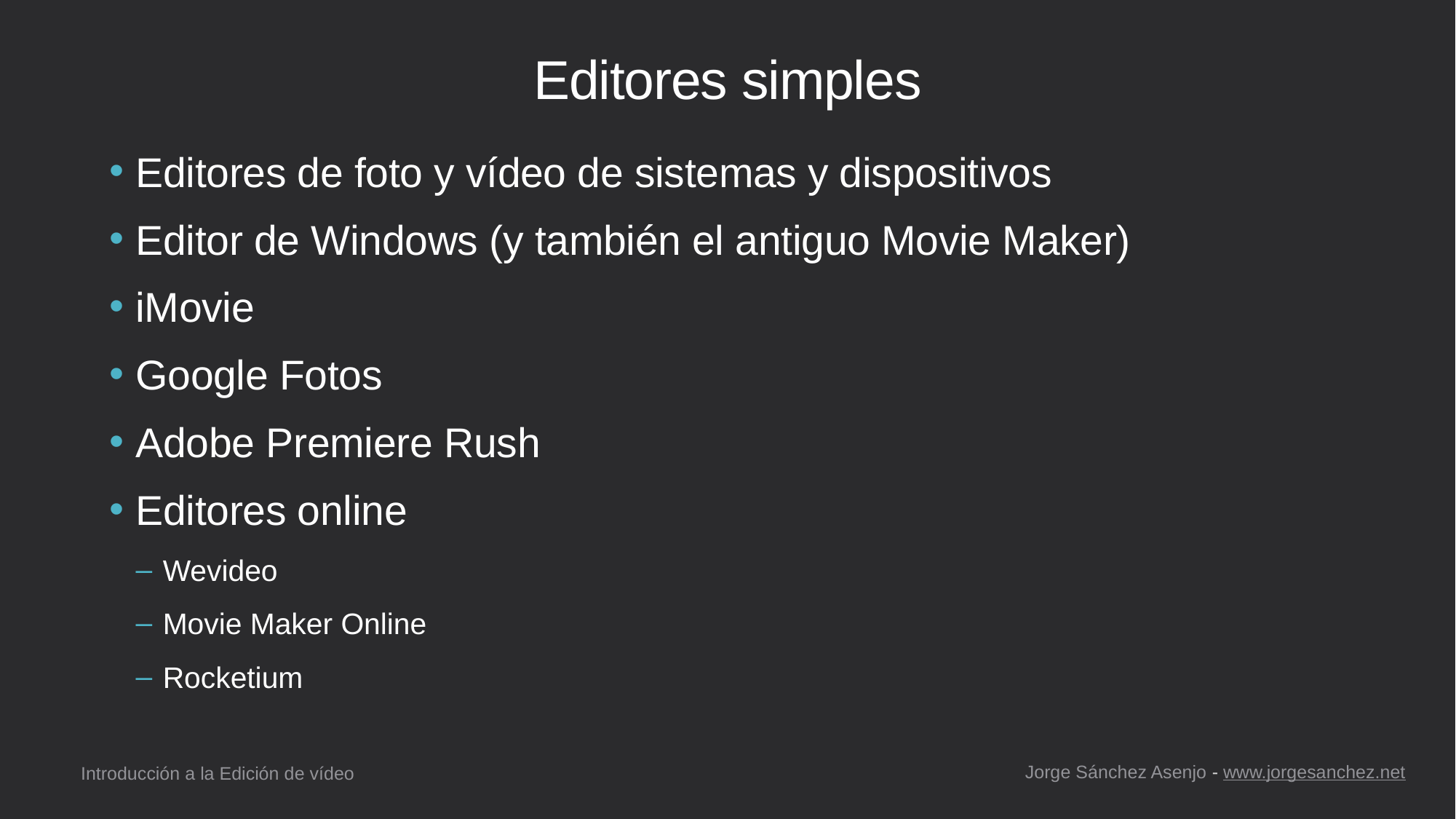

# Editores simples
Editores de foto y vídeo de sistemas y dispositivos
Editor de Windows (y también el antiguo Movie Maker)
iMovie
Google Fotos
Adobe Premiere Rush
Editores online
Wevideo
Movie Maker Online
Rocketium